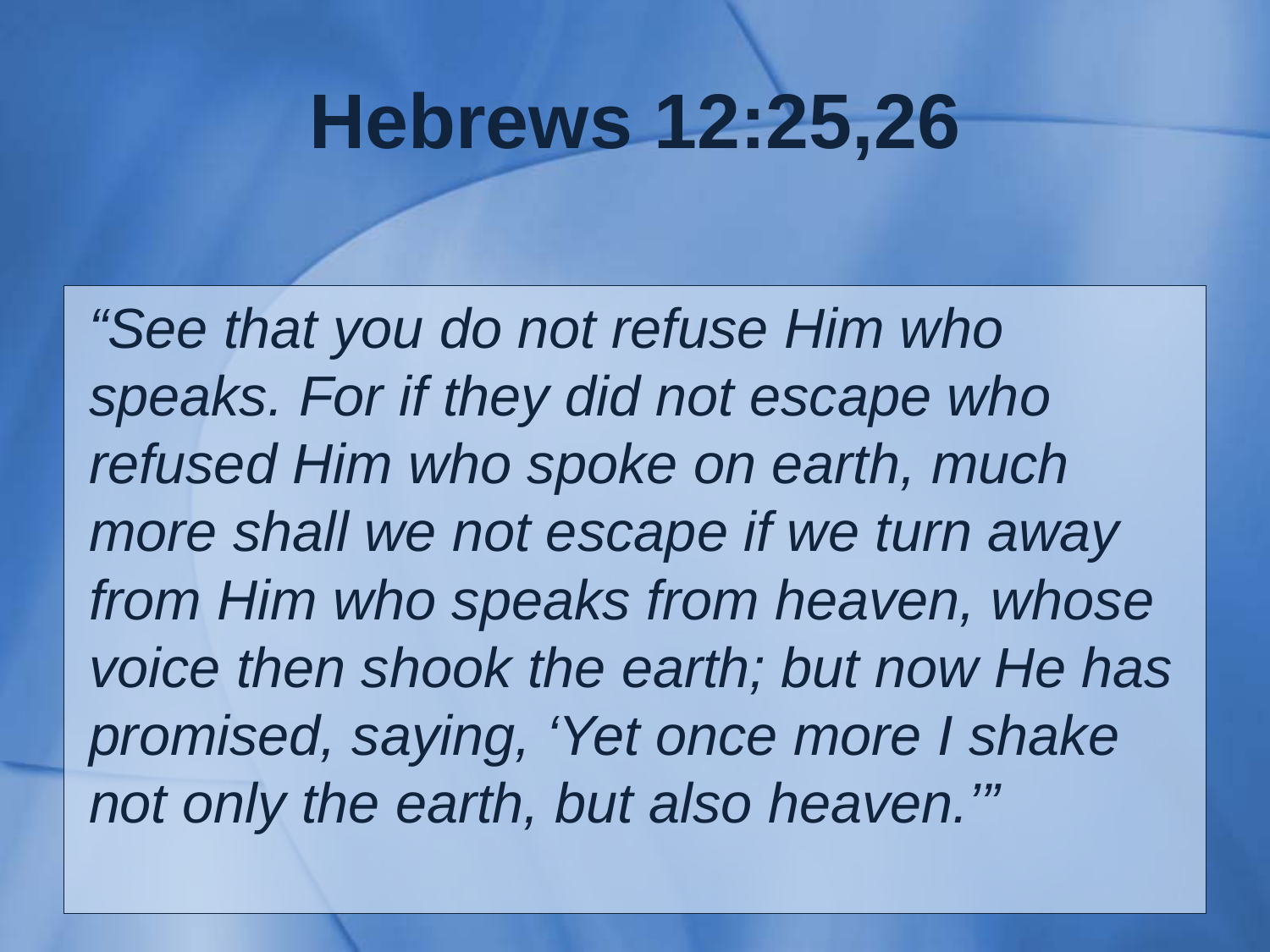

# Hebrews 12:25,26
“See that you do not refuse Him who speaks. For if they did not escape who refused Him who spoke on earth, much more shall we not escape if we turn away from Him who speaks from heaven, whose voice then shook the earth; but now He has promised, saying, ‘Yet once more I shake not only the earth, but also heaven.’”